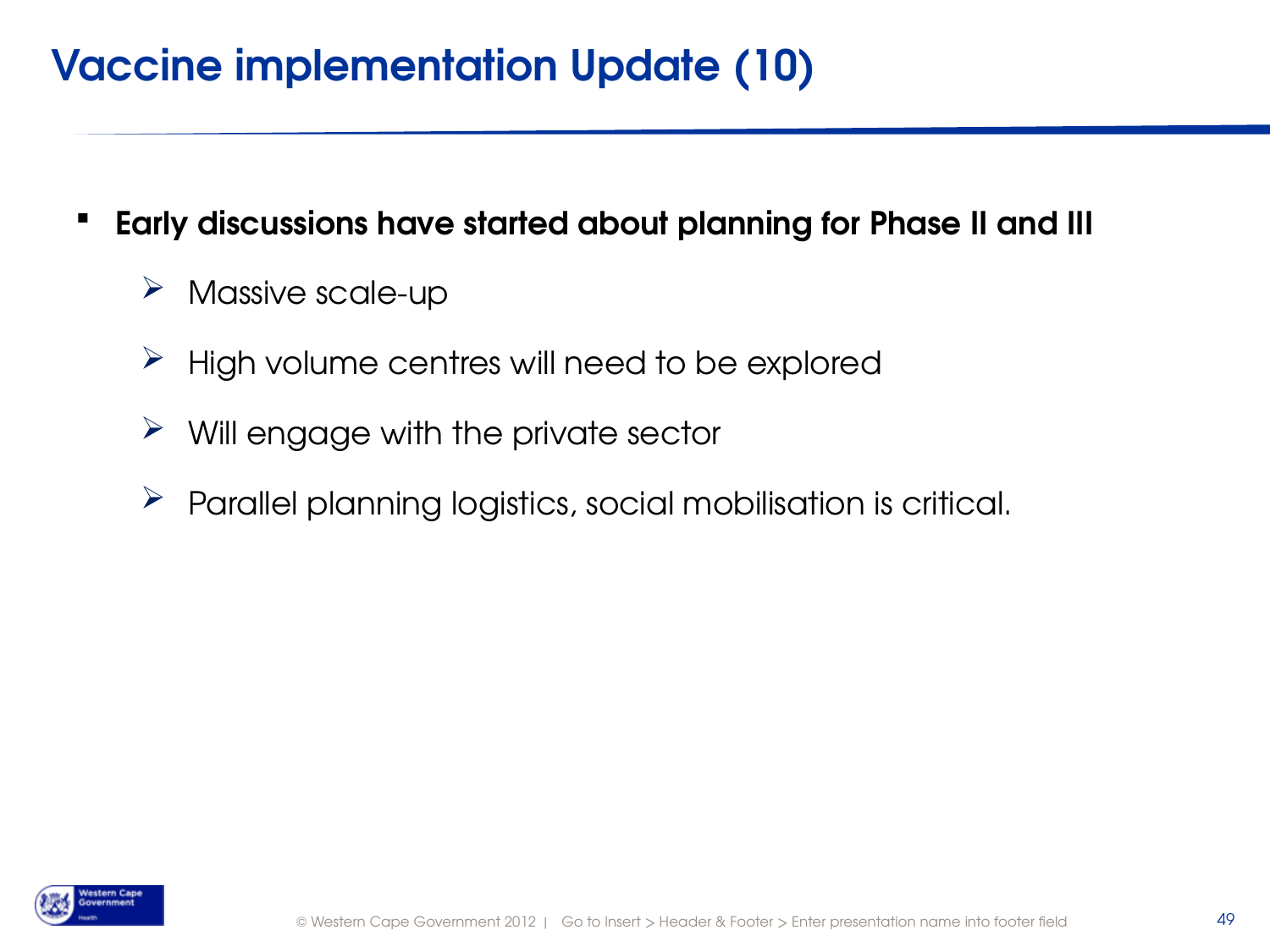

# Vaccine implementation Update (10)
Early discussions have started about planning for Phase II and III
Massive scale-up
High volume centres will need to be explored
Will engage with the private sector
Parallel planning logistics, social mobilisation is critical.

Go to Insert > Header & Footer > Enter presentation name into footer field
49